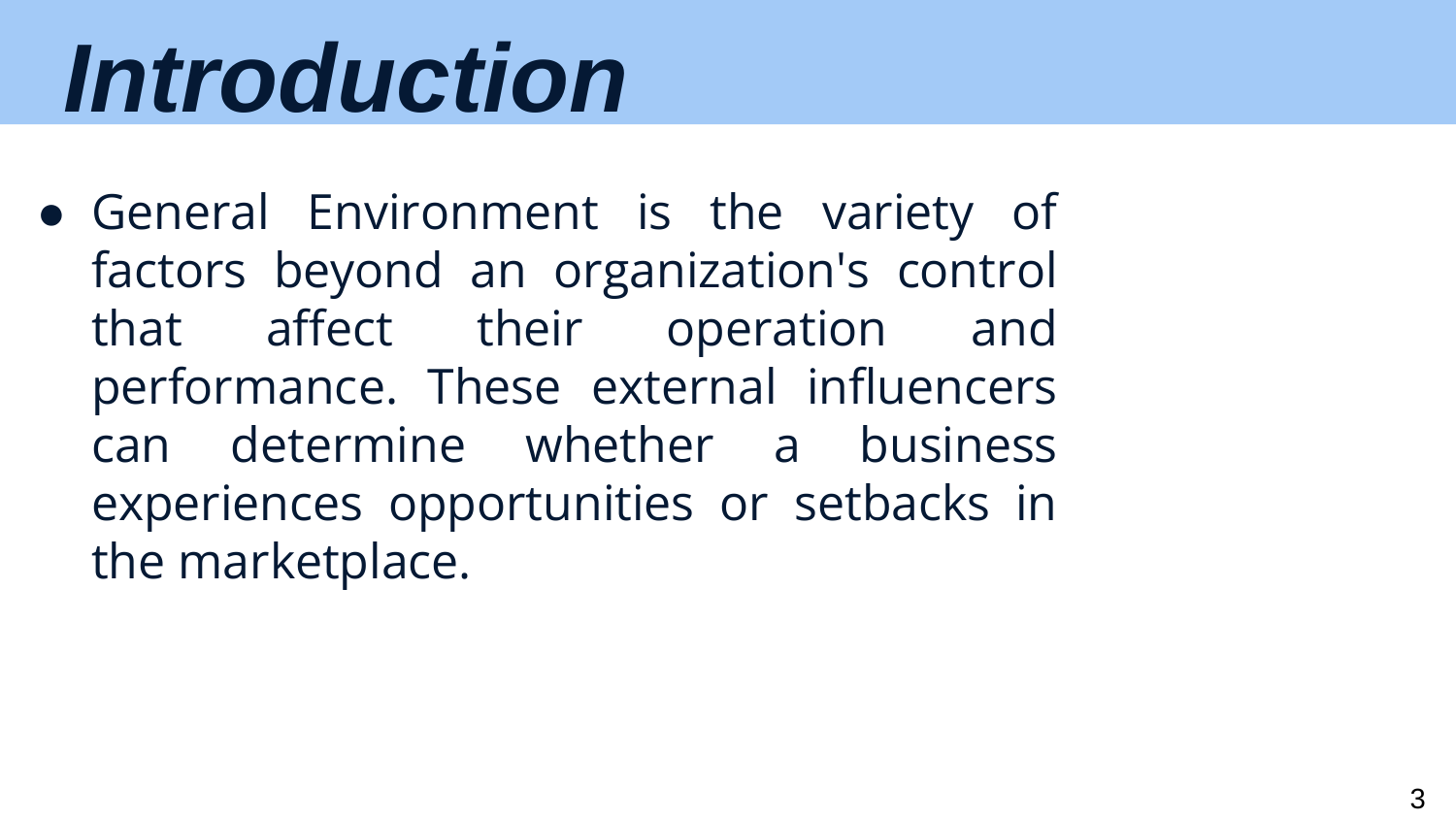

# Introduction
General Environment is the variety of factors beyond an organization's control that affect their operation and performance. These external influencers can determine whether a business experiences opportunities or setbacks in the marketplace.
3